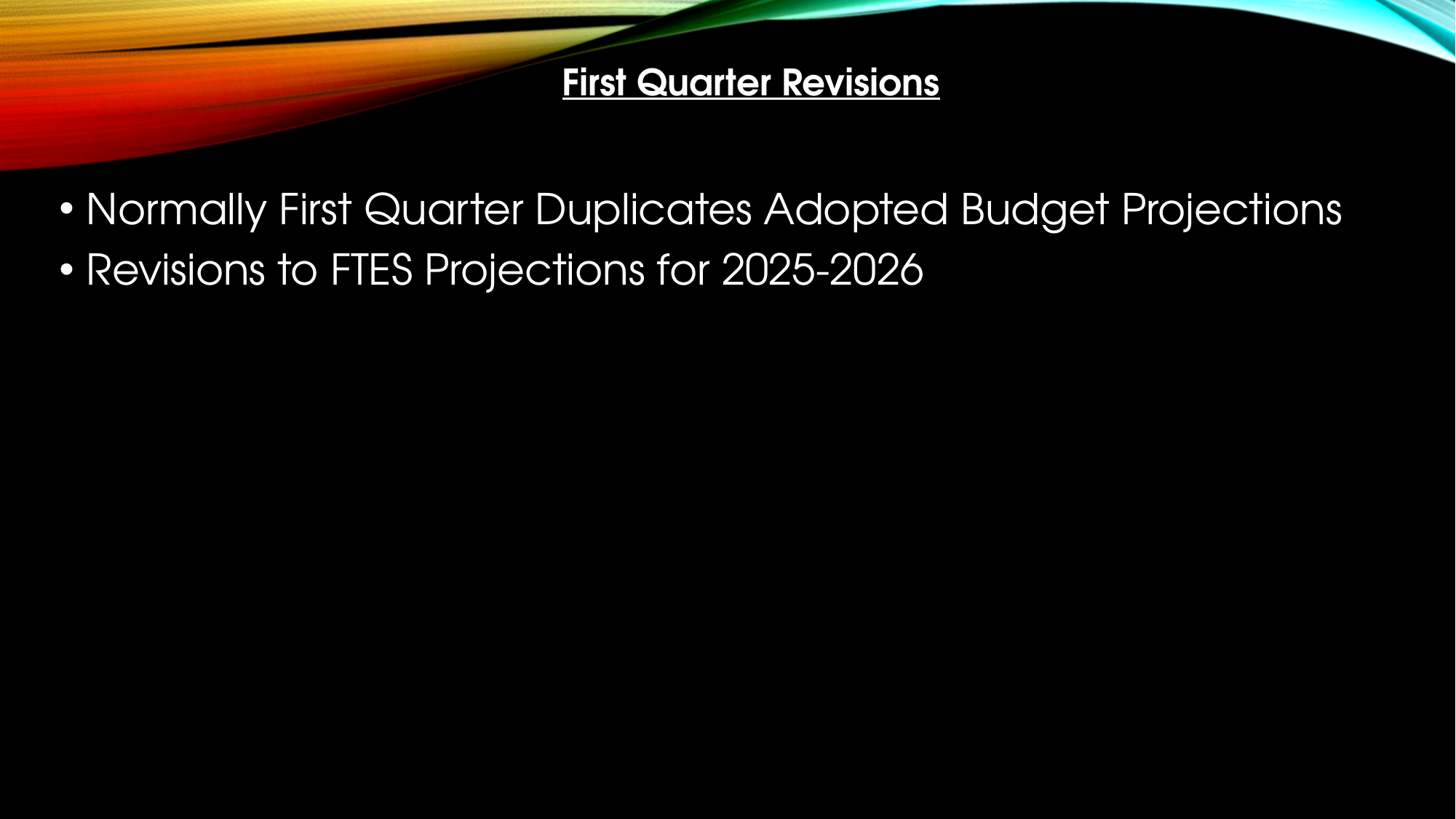

First Quarter Revisions
Normally First Quarter Duplicates Adopted Budget Projections
Revisions to FTES Projections for 2025-2026